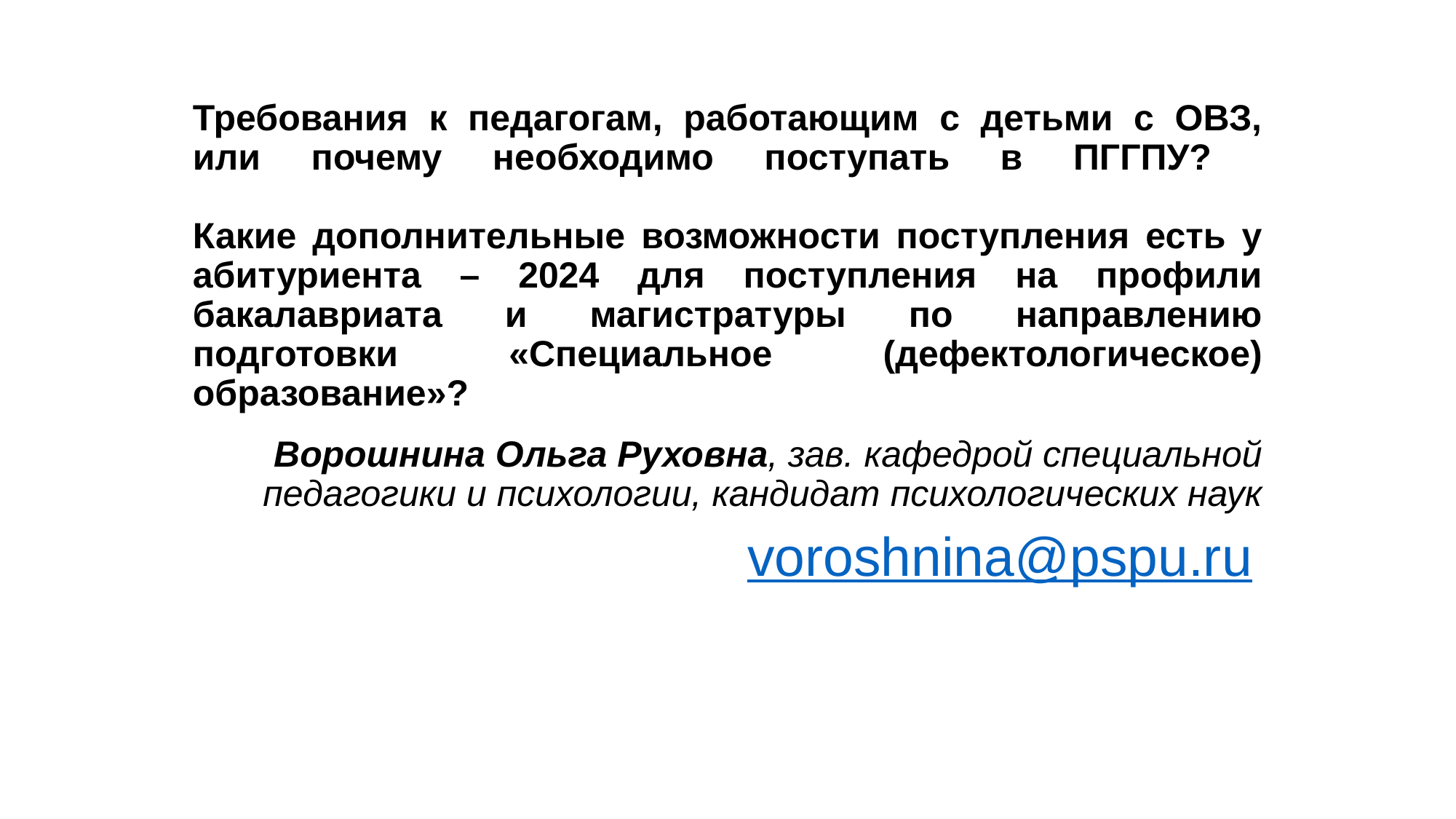

# Требования к педагогам, работающим с детьми с ОВЗ, или почему необходимо поступать в ПГГПУ? Какие дополнительные возможности поступления есть у абитуриента – 2024 для поступления на профили бакалавриата и магистратуры по направлению подготовки «Специальное (дефектологическое) образование»?
Ворошнина Ольга Руховна, зав. кафедрой специальной педагогики и психологии, кандидат психологических наук
voroshnina@pspu.ru